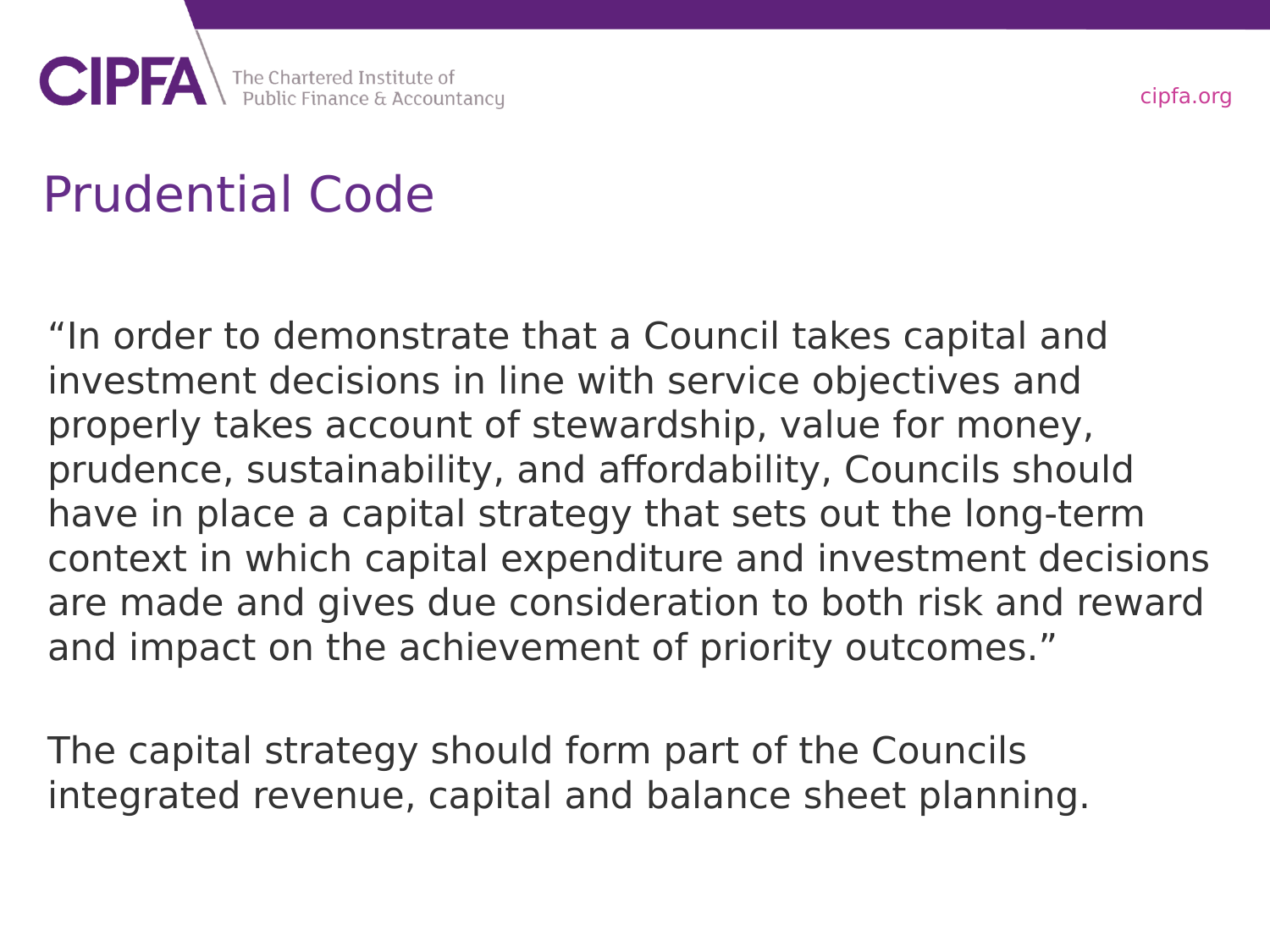

# Prudential Code
“In order to demonstrate that a Council takes capital and investment decisions in line with service objectives and properly takes account of stewardship, value for money, prudence, sustainability, and affordability, Councils should have in place a capital strategy that sets out the long-term context in which capital expenditure and investment decisions are made and gives due consideration to both risk and reward and impact on the achievement of priority outcomes.”

The capital strategy should form part of the Councils integrated revenue, capital and balance sheet planning.